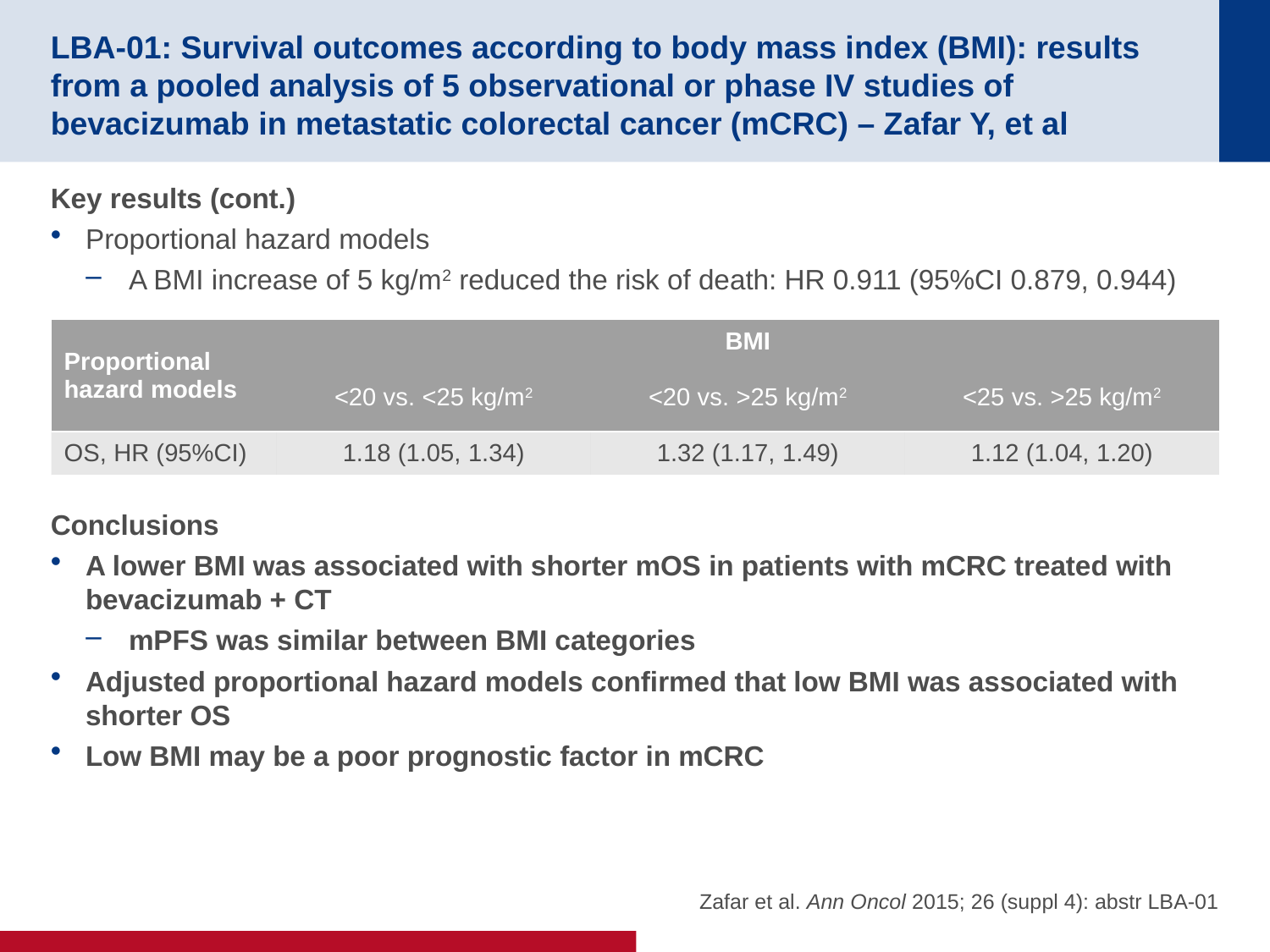

# LBA-01: Survival outcomes according to body mass index (BMI): results from a pooled analysis of 5 observational or phase IV studies of bevacizumab in metastatic colorectal cancer (mCRC) – Zafar Y, et al
Key results (cont.)
Proportional hazard models
A BMI increase of 5 kg/m2 reduced the risk of death: HR 0.911 (95%CI 0.879, 0.944)

Conclusions
A lower BMI was associated with shorter mOS in patients with mCRC treated with bevacizumab + CT
mPFS was similar between BMI categories
Adjusted proportional hazard models confirmed that low BMI was associated with shorter OS
Low BMI may be a poor prognostic factor in mCRC
| Proportional hazard models | BMI |  |  |
| --- | --- | --- | --- |
|  | <20 vs. <25 kg/m2 | <20 vs. >25 kg/m2 | <25 vs. >25 kg/m2 |
| OS, HR (95%CI) | 1.18 (1.05, 1.34) | 1.32 (1.17, 1.49) | 1.12 (1.04, 1.20) |

Zafar et al. Ann Oncol 2015; 26 (suppl 4): abstr LBA-01